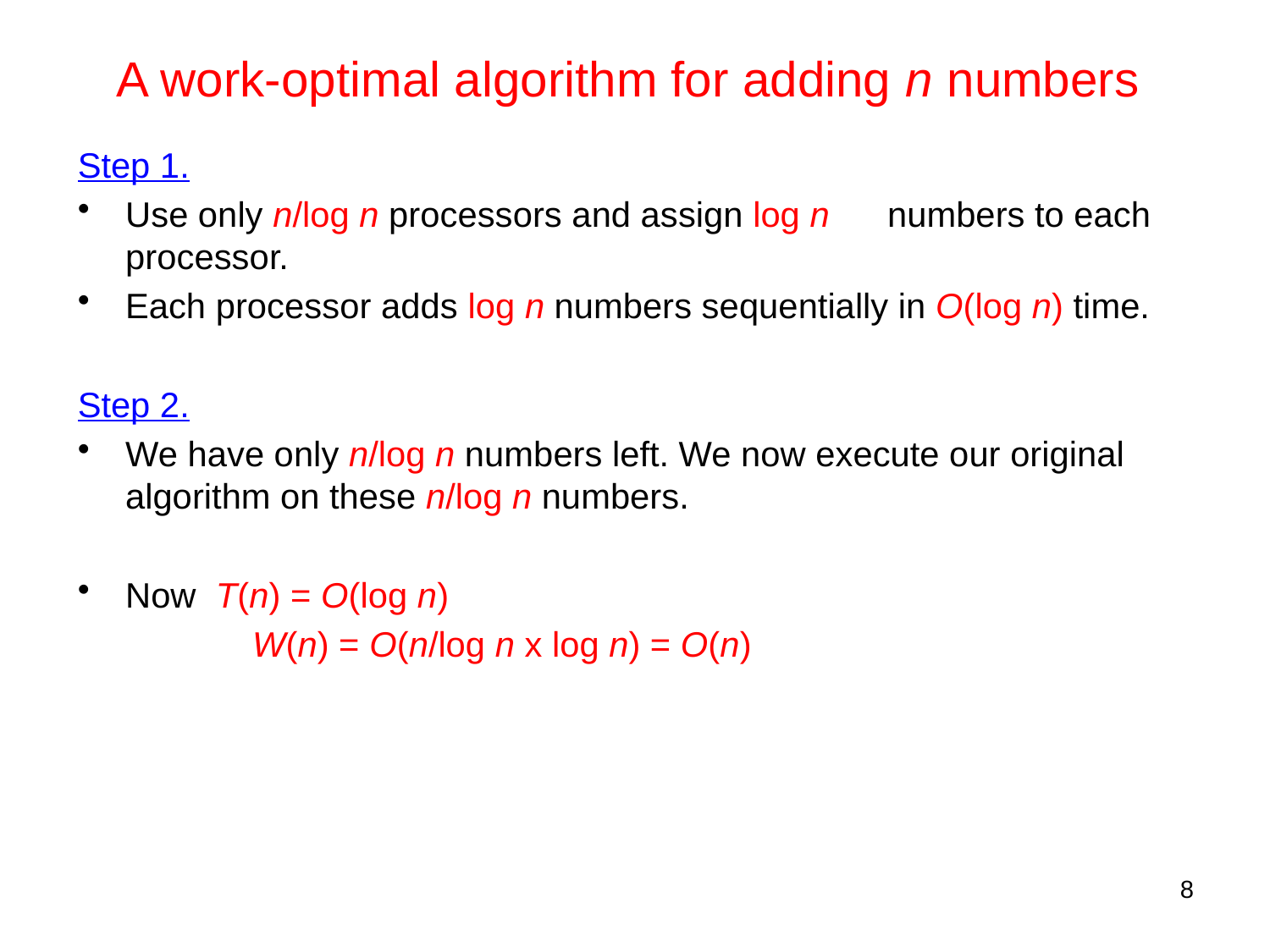

# A work-optimal algorithm for adding n numbers
Step 1.
Use only n/log n processors and assign log n	numbers to each processor.
Each processor adds log n numbers sequentially in O(log n) time.

Step 2.
We have only n/log n numbers left. We now execute our original algorithm on these n/log n numbers.

Now  T(n) = O(log n)
		W(n) = O(n/log n x log n) = O(n)

8